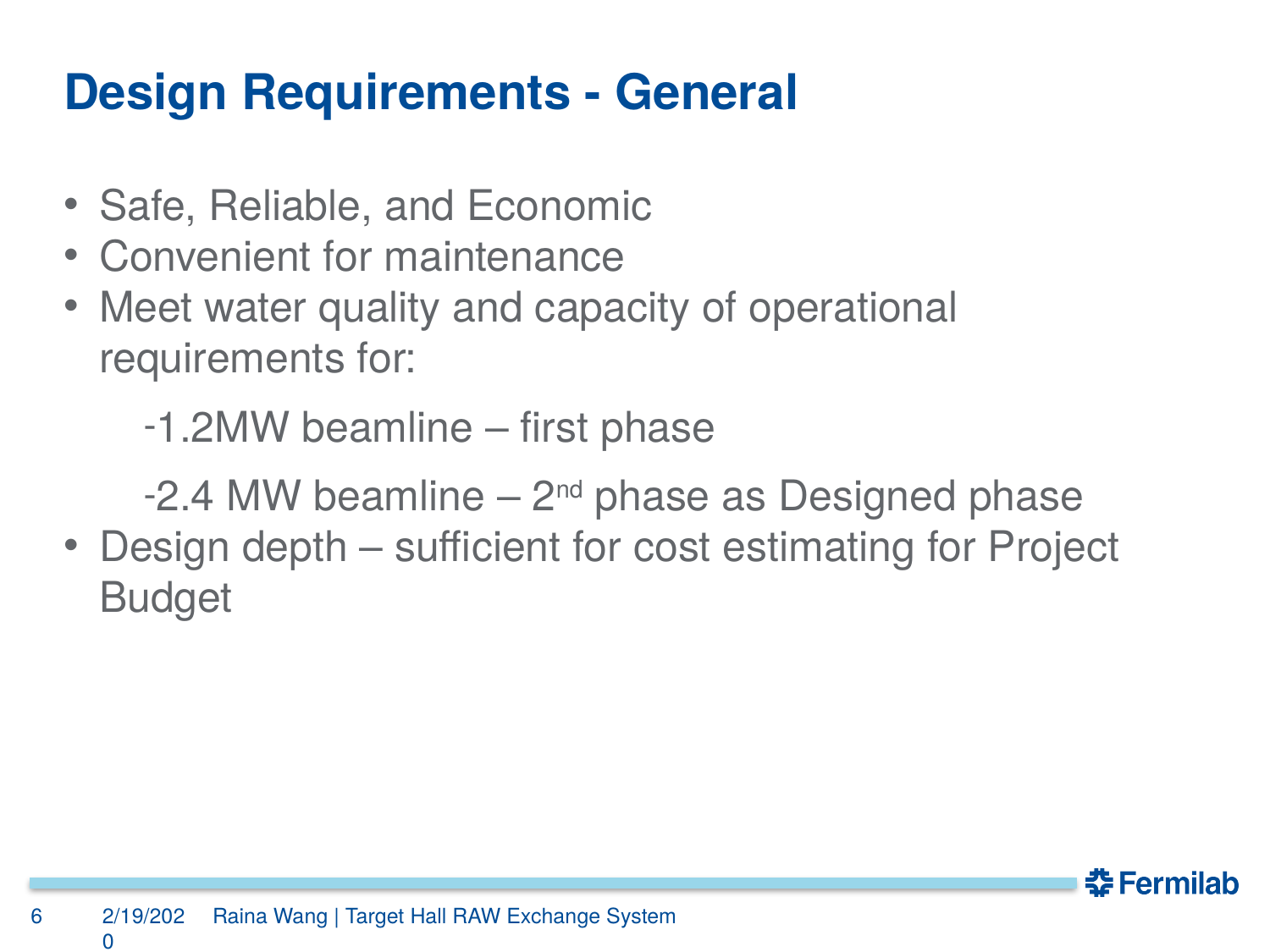

# Design Requirements - General
Safe, Reliable, and Economic
Convenient for maintenance
Meet water quality and capacity of operational requirements for:
1.2MW beamline – first phase
2.4 MW beamline – 2nd phase as Designed phase
Design depth – sufficient for cost estimating for Project Budget
6
2/19/2020
Raina Wang | Target Hall RAW Exchange System